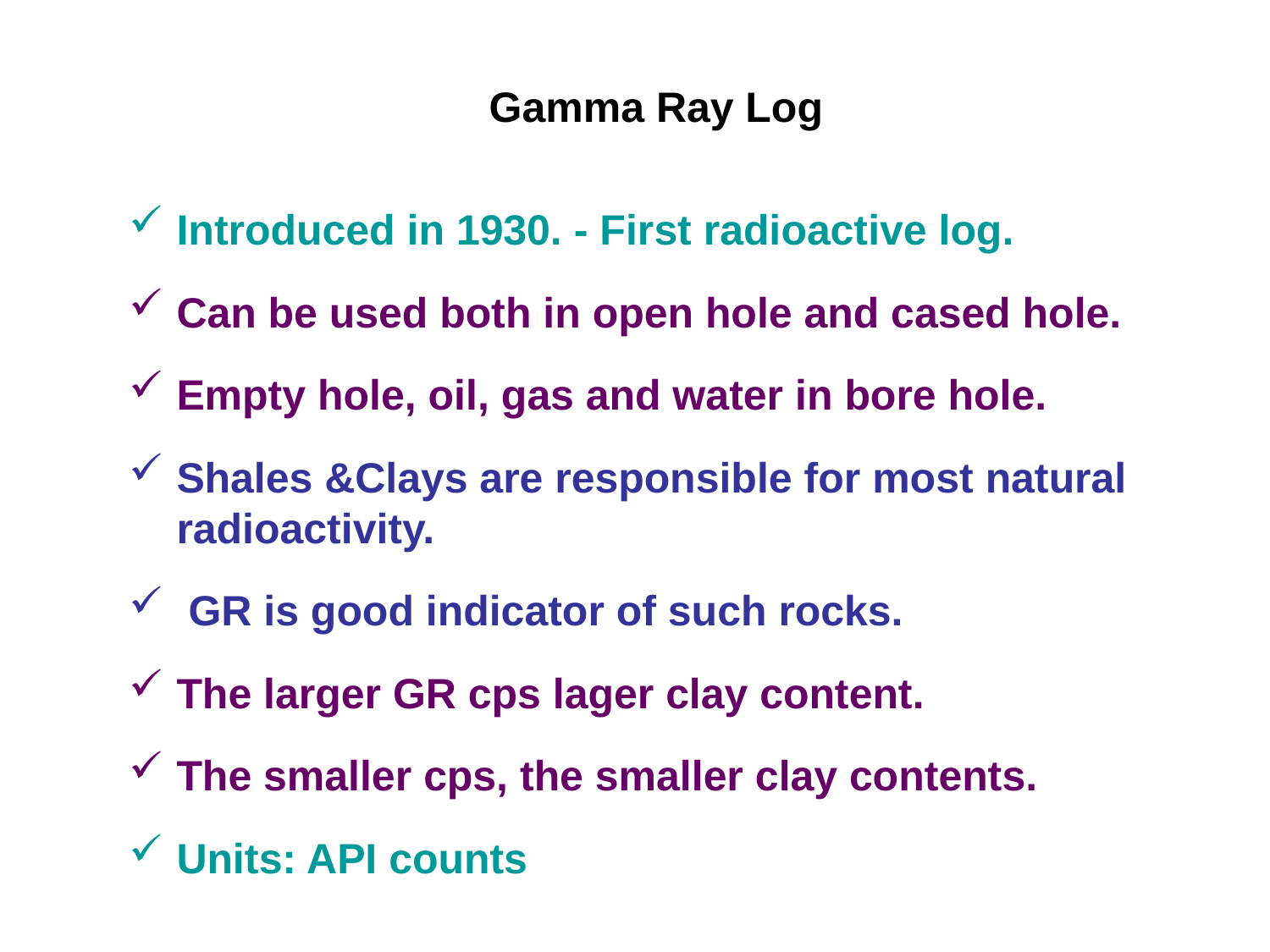

Gamma Ray Log

Introduced in 1930. - First radioactive log.
Can be used both in open hole and cased hole.
Empty hole, oil, gas and water in bore hole.
Shales &Clays are responsible for most natural radioactivity.
 GR is good indicator of such rocks.
The larger GR cps lager clay content.
The smaller cps, the smaller clay contents.
Units: API counts